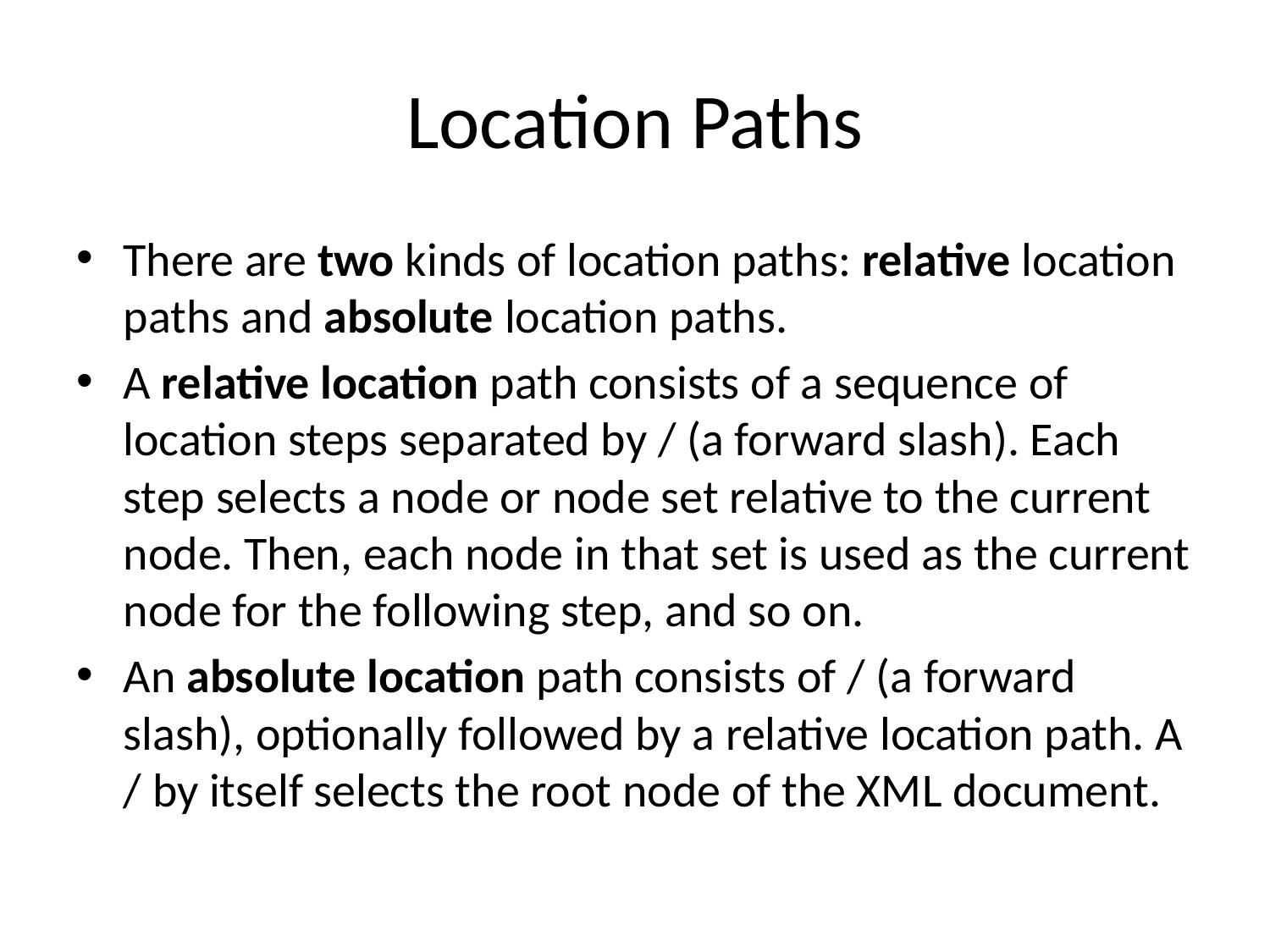

# Location Paths
There are two kinds of location paths: relative location paths and absolute location paths.
A relative location path consists of a sequence of location steps separated by / (a forward slash). Each step selects a node or node set relative to the current node. Then, each node in that set is used as the current node for the following step, and so on.
An absolute location path consists of / (a forward slash), optionally followed by a relative location path. A / by itself selects the root node of the XML document.